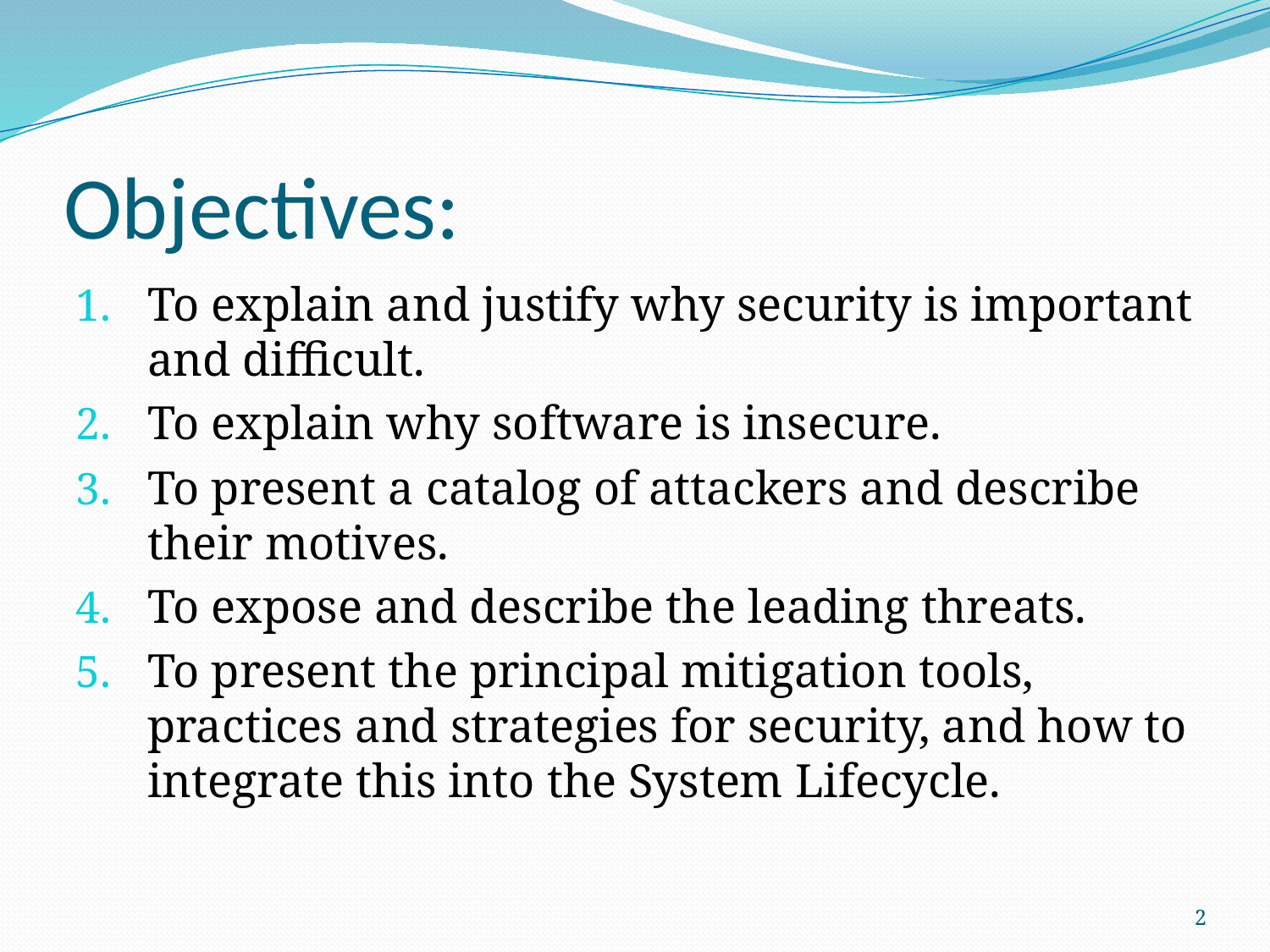

# Objectives:
To explain and justify why security is important and difficult.
To explain why software is insecure.
To present a catalog of attackers and describe their motives.
To expose and describe the leading threats.
To present the principal mitigation tools, practices and strategies for security, and how to integrate this into the System Lifecycle.
2